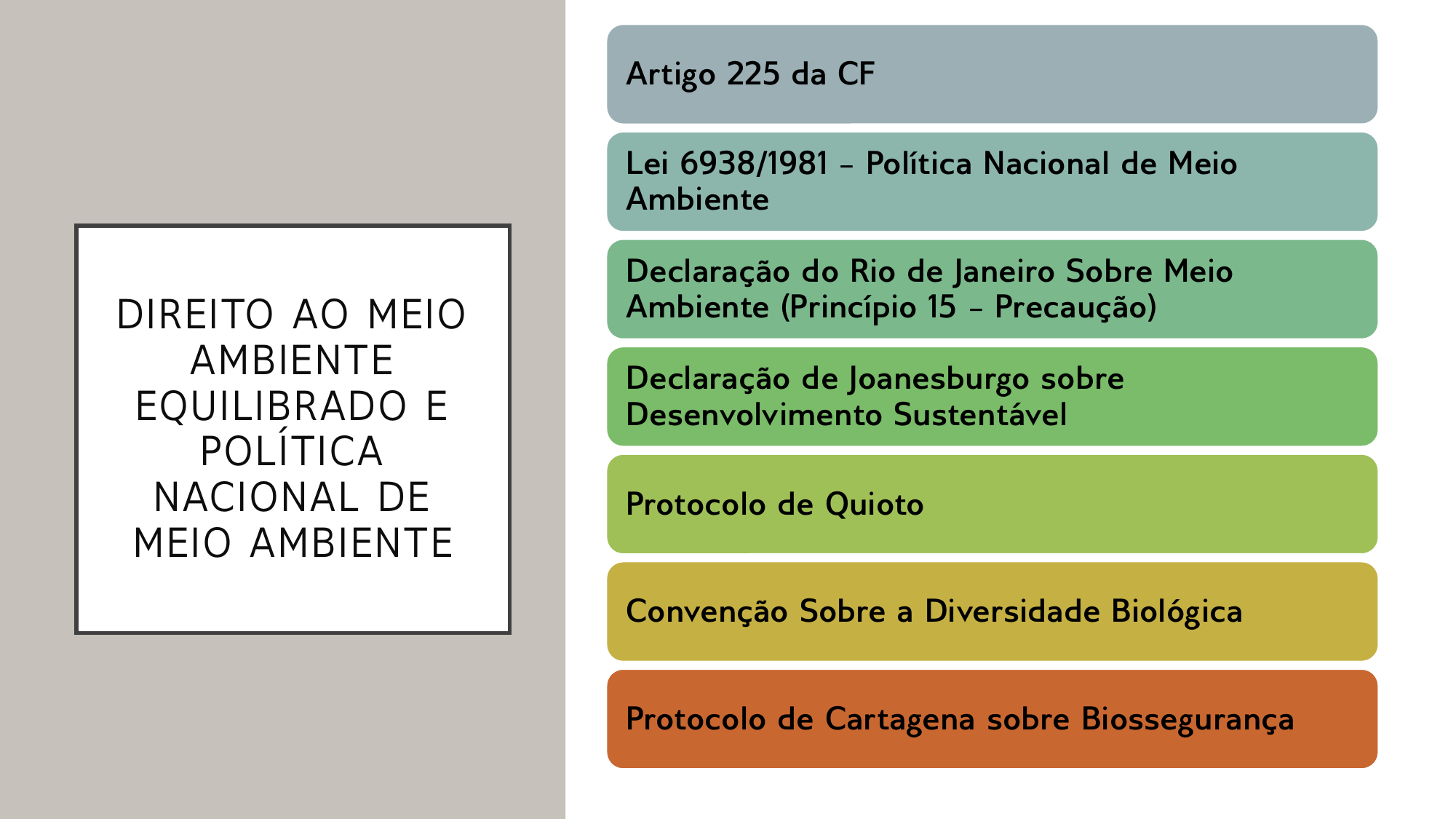

Artigo 225 da CF
Lei 6938/1981 – Política Nacional de Meio Ambiente
Declaração do Rio de Janeiro Sobre Meio Ambiente (Princípio 15 – Precaução)
Declaração de Joanesburgo sobre Desenvolvimento Sustentável
Protocolo de Quioto
Convenção Sobre a Diversidade Biológica
Protocolo de Cartagena sobre Biossegurança
# Direito ao meio ambiente equilibrado e política nacional de meio ambiente